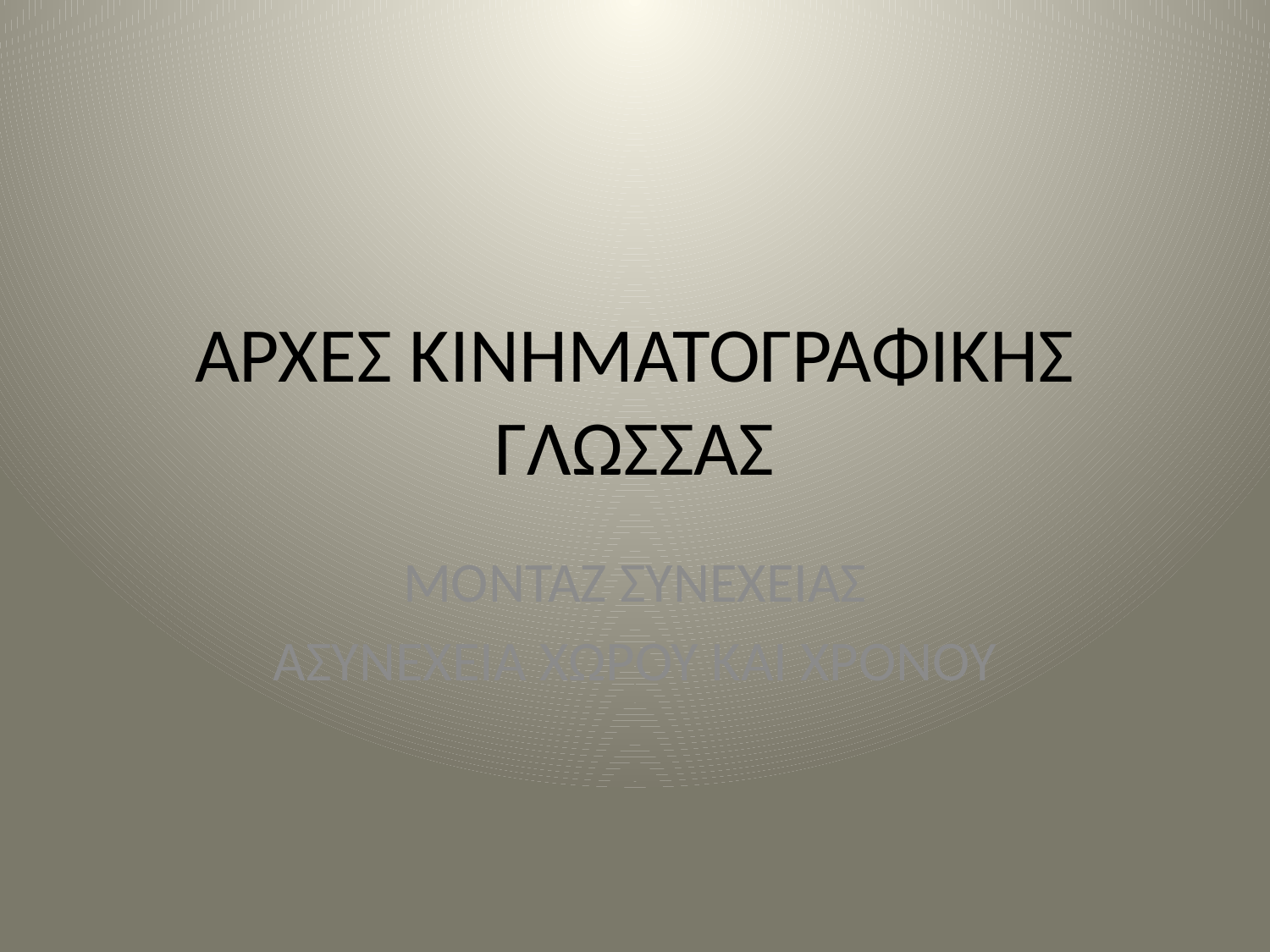

# ΑΡΧΕΣ ΚΙΝΗΜΑΤΟΓΡΑΦΙΚΗΣ ΓΛΩΣΣΑΣ
ΜΟΝΤΑΖ ΣΥΝΕΧΕΙΑΣ
ΑΣΥΝΕΧΕΙΑ ΧΩΡΟΥ ΚΑΙ ΧΡΟΝΟΥ